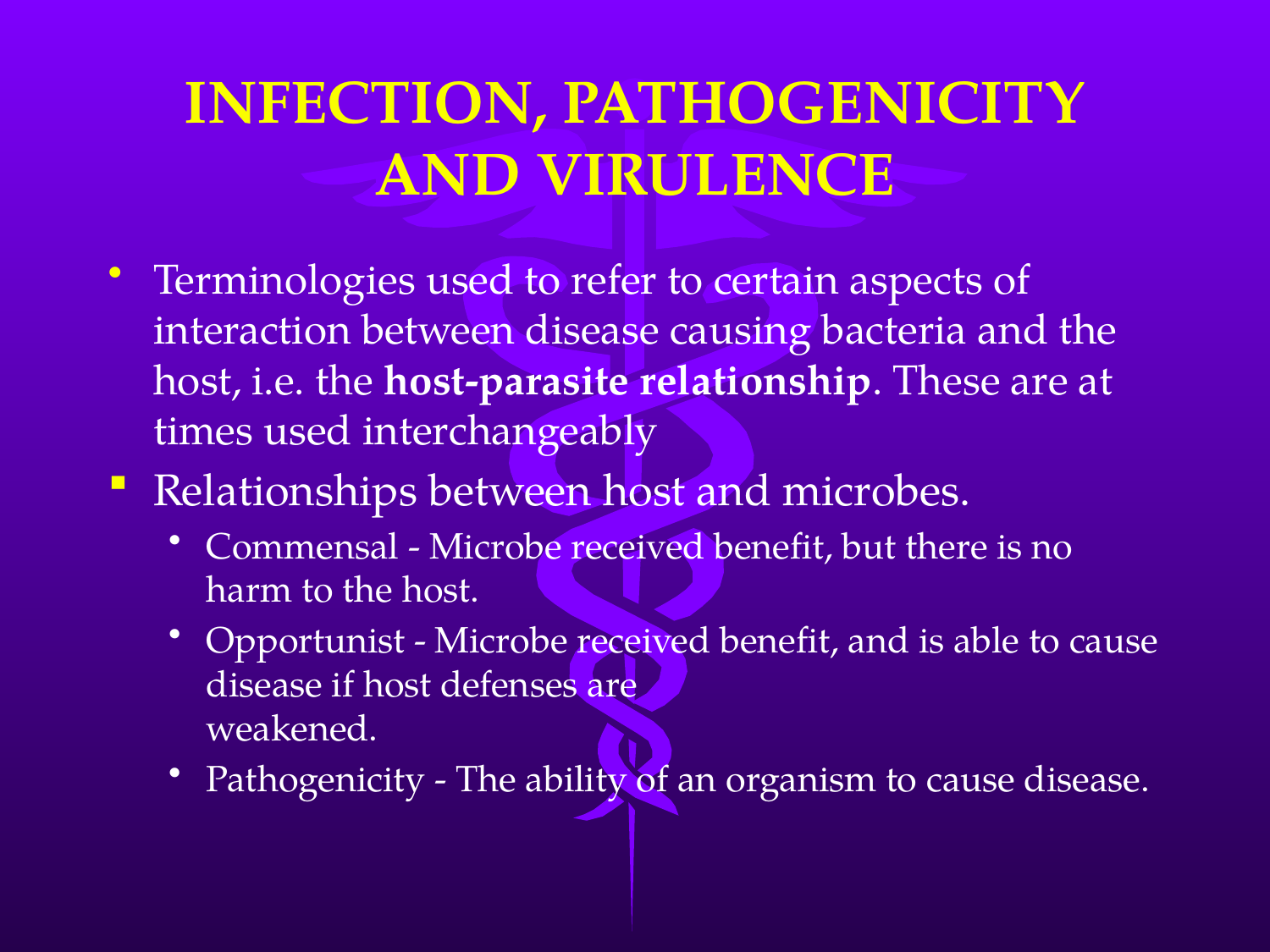

# INFECTION, PATHOGENICITY AND VIRULENCE
Terminologies used to refer to certain aspects of interaction between disease causing bacteria and the host, i.e. the host-parasite relationship. These are at times used interchangeably
Relationships between host and microbes.
Commensal - Microbe received benefit, but there is no harm to the host.
Opportunist - Microbe received benefit, and is able to cause disease if host defenses are
weakened.
Pathogenicity - The ability of an organism to cause disease.